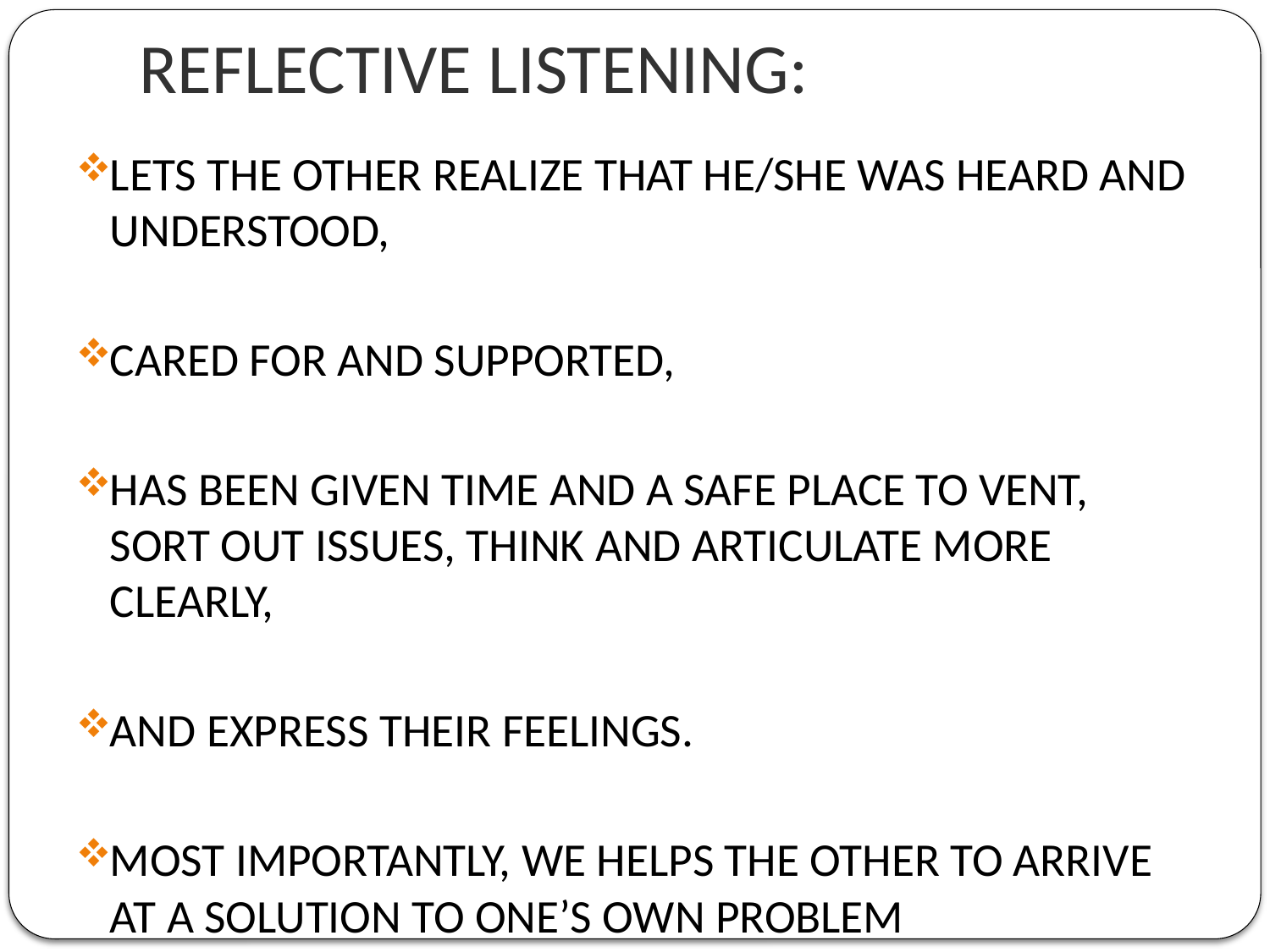

# REFLECTIVE LISTENING:
LETS THE OTHER REALIZE THAT HE/SHE WAS HEARD AND UNDERSTOOD,

CARED FOR AND SUPPORTED,

HAS BEEN GIVEN TIME AND A SAFE PLACE TO VENT, SORT OUT ISSUES, THINK AND ARTICULATE MORE CLEARLY,

AND EXPRESS THEIR FEELINGS.

MOST IMPORTANTLY, WE HELPS THE OTHER TO ARRIVE AT A SOLUTION TO ONE’S OWN PROBLEM